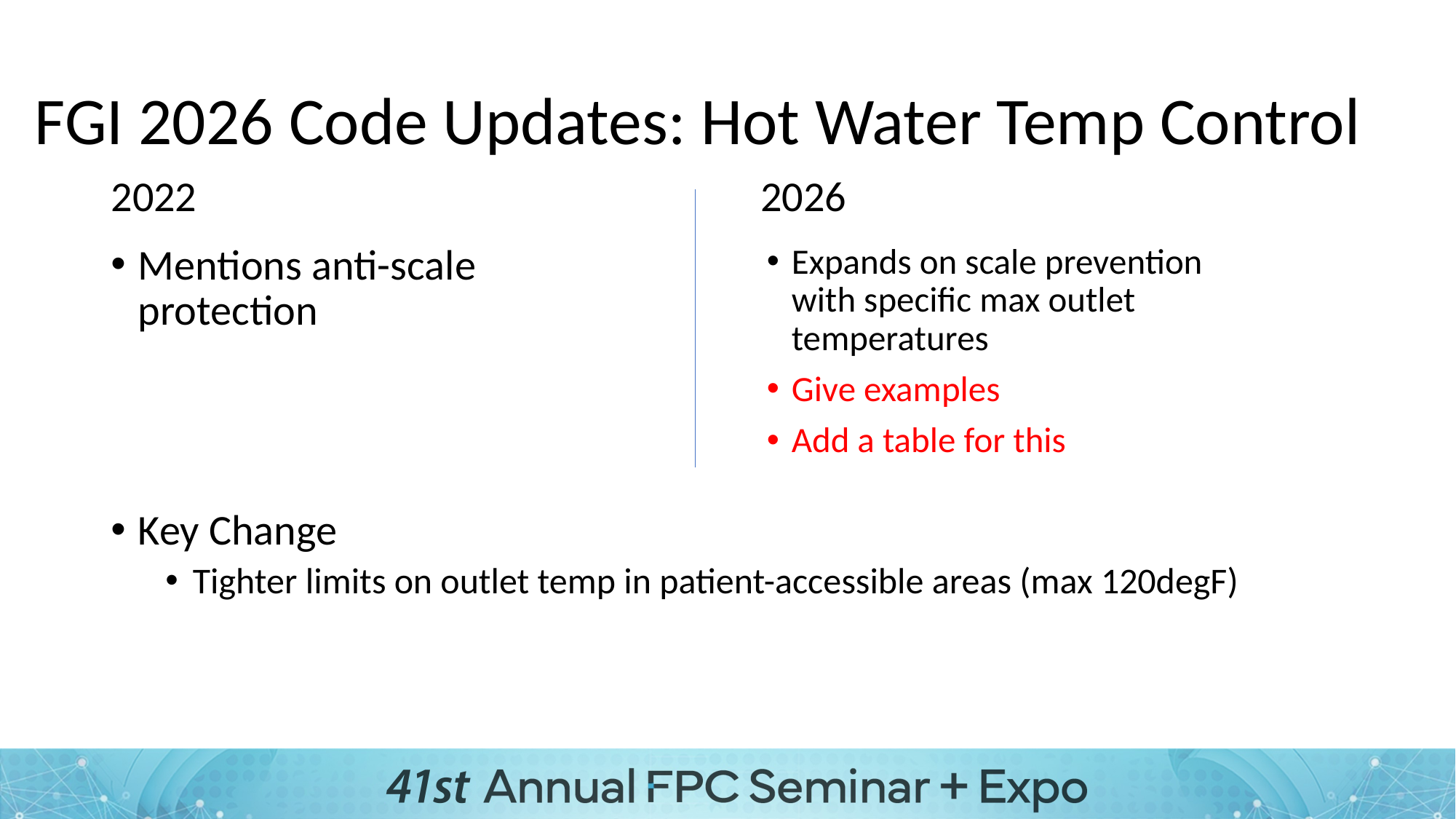

# FGI 2026 Code Updates: Hot Water Temp Control
2022

2026

Mentions anti-scale protection

Expands on scale prevention with specific max outlet temperatures
Give examples
Add a table for this

Key Change
Tighter limits on outlet temp in patient-accessible areas (max 120degF)